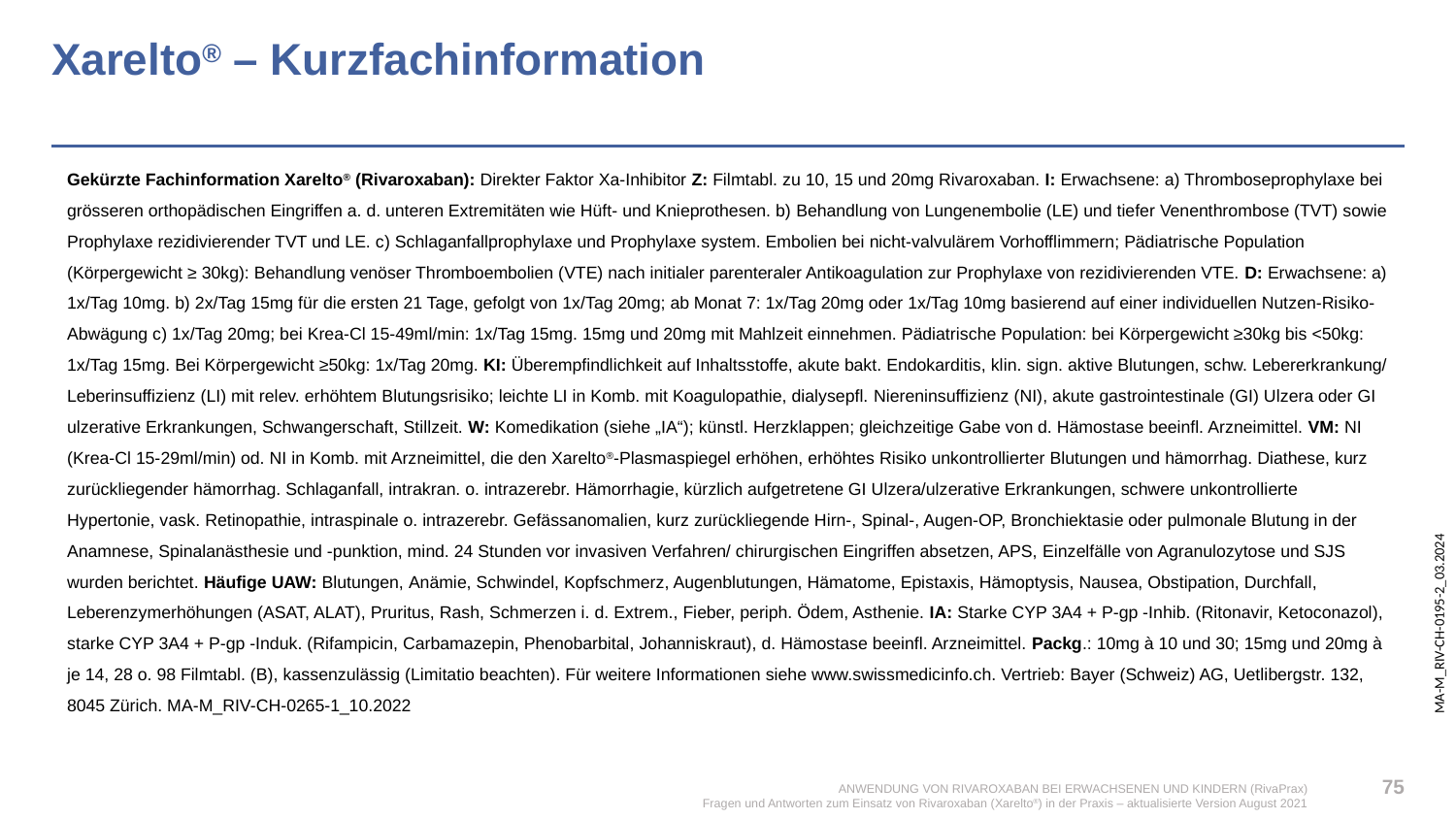

# Xarelto® – Kurzfachinformation
Gekürzte Fachinformation Xarelto® (Rivaroxaban): Direkter Faktor Xa-Inhibitor Z: Filmtabl. zu 10, 15 und 20mg Rivaroxaban. I: Erwachsene: a) Thromboseprophylaxe bei grösseren orthopädischen Eingriffen a. d. unteren Extremitäten wie Hüft- und Knieprothesen. b) Behandlung von Lungenembolie (LE) und tiefer Venenthrombose (TVT) sowie Prophylaxe rezidivierender TVT und LE. c) Schlaganfallprophylaxe und Prophylaxe system. Embolien bei nicht-valvulärem Vorhofflimmern; Pädiatrische Population (Körpergewicht ≥ 30kg): Behandlung venöser Thromboembolien (VTE) nach initialer parenteraler Antikoagulation zur Prophylaxe von rezidivierenden VTE. D: Erwachsene: a) 1x/Tag 10mg. b) 2x/Tag 15mg für die ersten 21 Tage, gefolgt von 1x/Tag 20mg; ab Monat 7: 1x/Tag 20mg oder 1x/Tag 10mg basierend auf einer individuellen Nutzen-Risiko-Abwägung c) 1x/Tag 20mg; bei Krea-Cl 15-49ml/min: 1x/Tag 15mg. 15mg und 20mg mit Mahlzeit einnehmen. Pädiatrische Population: bei Körpergewicht ≥30kg bis <50kg: 1x/Tag 15mg. Bei Körpergewicht ≥50kg: 1x/Tag 20mg. KI: Überempfindlichkeit auf Inhaltsstoffe, akute bakt. Endokarditis, klin. sign. aktive Blutungen, schw. Lebererkrankung/ Leberinsuffizienz (LI) mit relev. erhöhtem Blutungsrisiko; leichte LI in Komb. mit Koagulopathie, dialysepfl. Niereninsuffizienz (NI), akute gastrointestinale (GI) Ulzera oder GI ulzerative Erkrankungen, Schwangerschaft, Stillzeit. W: Komedikation (siehe „IA“); künstl. Herzklappen; gleichzeitige Gabe von d. Hämostase beeinfl. Arzneimittel. VM: NI (Krea-Cl 15-29ml/min) od. NI in Komb. mit Arzneimittel, die den Xarelto®-Plasmaspiegel erhöhen, erhöhtes Risiko unkontrollierter Blutungen und hämorrhag. Diathese, kurz zurückliegender hämorrhag. Schlaganfall, intrakran. o. intrazerebr. Hämorrhagie, kürzlich aufgetretene GI Ulzera/ulzerative Erkrankungen, schwere unkontrollierte Hypertonie, vask. Retinopathie, intraspinale o. intrazerebr. Gefässanomalien, kurz zurückliegende Hirn-, Spinal-, Augen-OP, Bronchiektasie oder pulmonale Blutung in der Anamnese, Spinalanästhesie und -punktion, mind. 24 Stunden vor invasiven Verfahren/ chirurgischen Eingriffen absetzen, APS, Einzelfälle von Agranulozytose und SJS wurden berichtet. Häufige UAW: Blutungen, Anämie, Schwindel, Kopfschmerz, Augenblutungen, Hämatome, Epistaxis, Hämoptysis, Nausea, Obstipation, Durchfall, Leberenzymerhöhungen (ASAT, ALAT), Pruritus, Rash, Schmerzen i. d. Extrem., Fieber, periph. Ödem, Asthenie. IA: Starke CYP 3A4 + P-gp -Inhib. (Ritonavir, Ketoconazol), starke CYP 3A4 + P-gp -Induk. (Rifampicin, Carbamazepin, Phenobarbital, Johanniskraut), d. Hämostase beeinfl. Arzneimittel. Packg.: 10mg à 10 und 30; 15mg und 20mg à je 14, 28 o. 98 Filmtabl. (B), kassenzulässig (Limitatio beachten). Für weitere Informationen siehe www.swissmedicinfo.ch. Vertrieb: Bayer (Schweiz) AG, Uetlibergstr. 132, 8045 Zürich. MA-M_RIV-CH-0265-1_10.2022

75